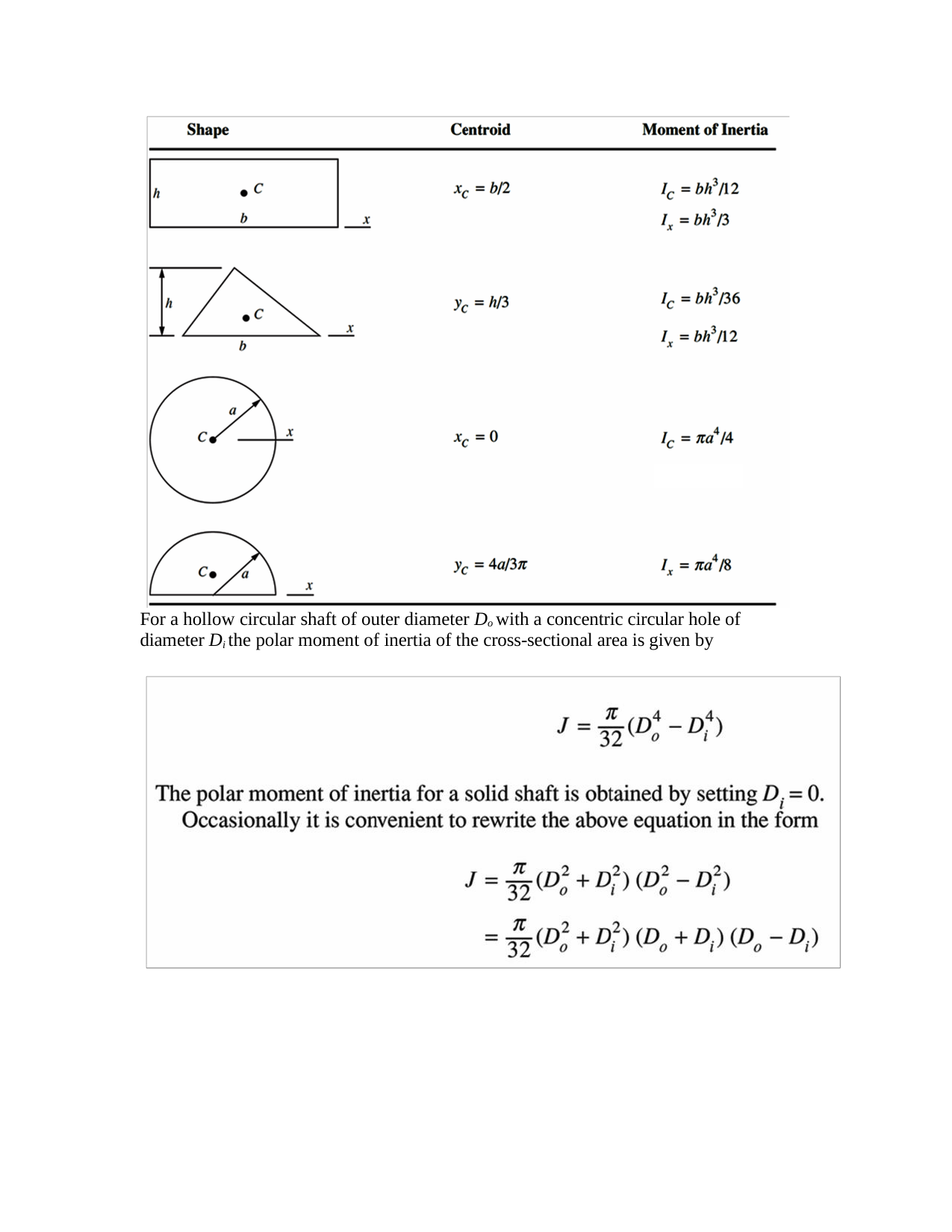

For a hollow circular shaft of outer diameter Do with a concentric circular hole of  diameter Di the polar moment of inertia of the cross-sectional area is given by